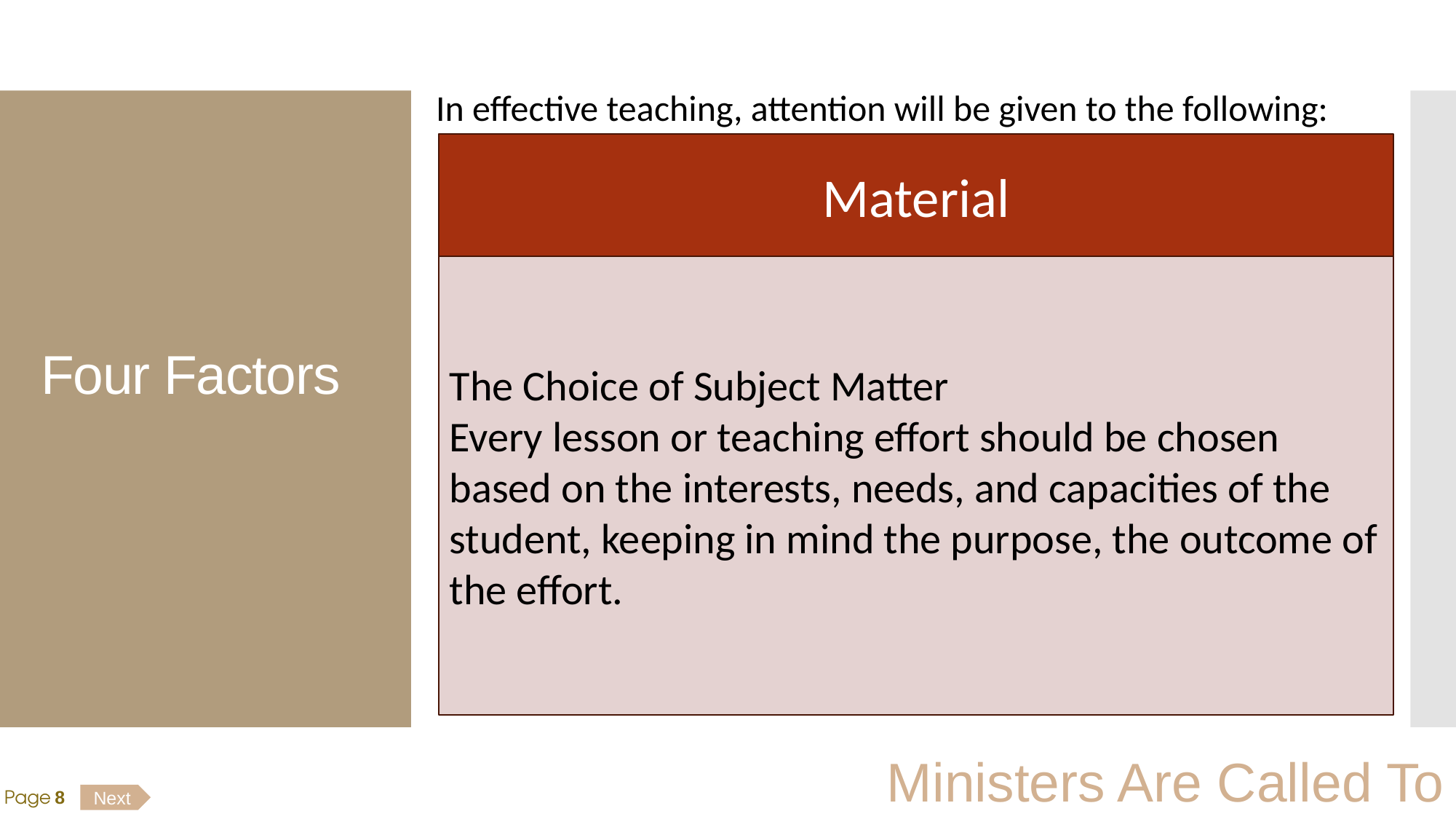

In effective teaching, attention will be given to the following:
# Four Factors
Material
The Choice of Subject Matter
Every lesson or teaching effort should be chosen based on the interests, needs, and capacities of the student, keeping in mind the purpose, the outcome of the effort.